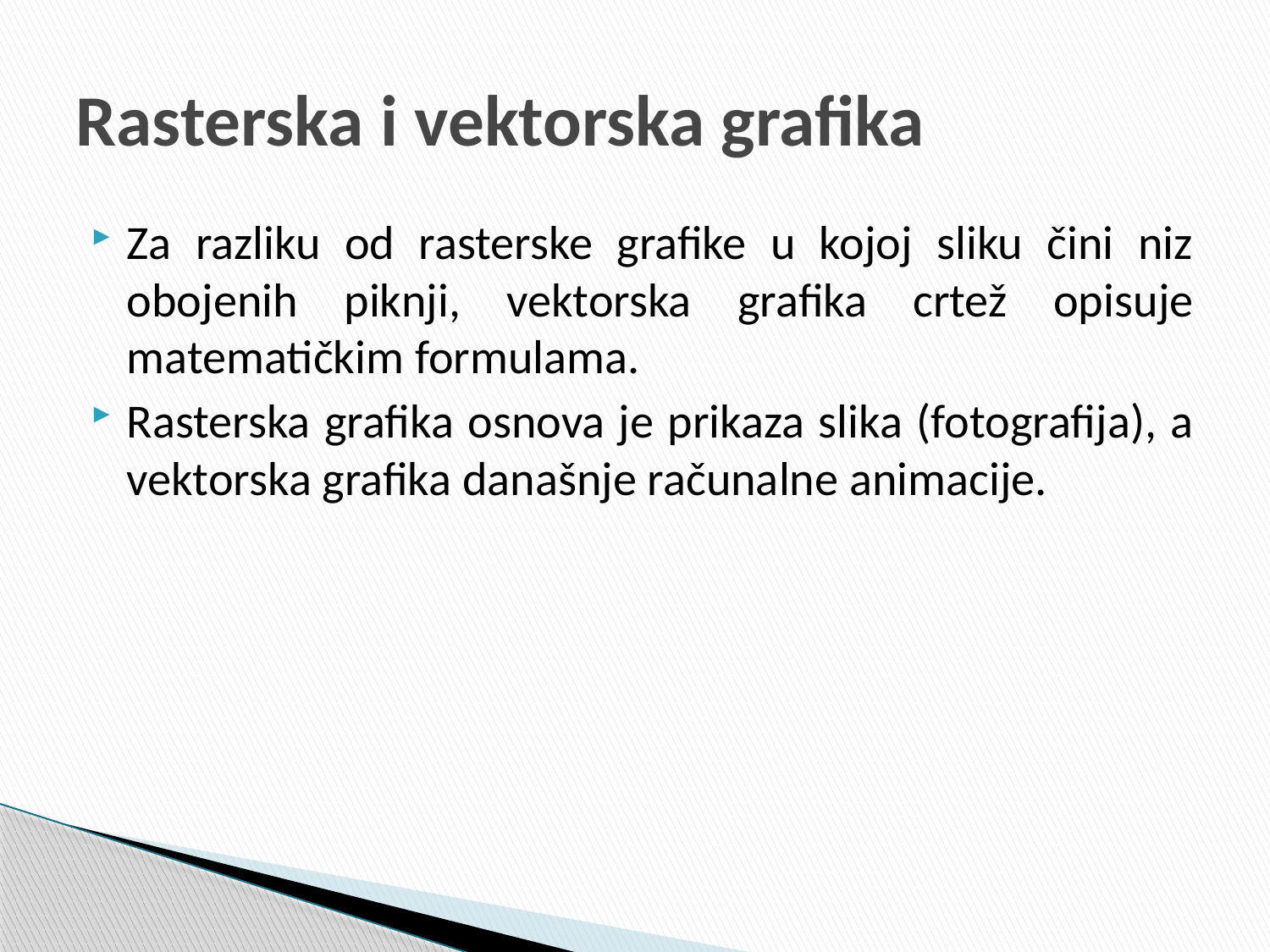

# Rasterska i vektorska grafika
Za razliku od rasterske grafike u kojoj sliku čini niz obojenih piknji, vektorska grafika crtež opisuje matematičkim formulama.
Rasterska grafika osnova je prikaza slika (fotografija), a vektorska grafika današnje računalne animacije.